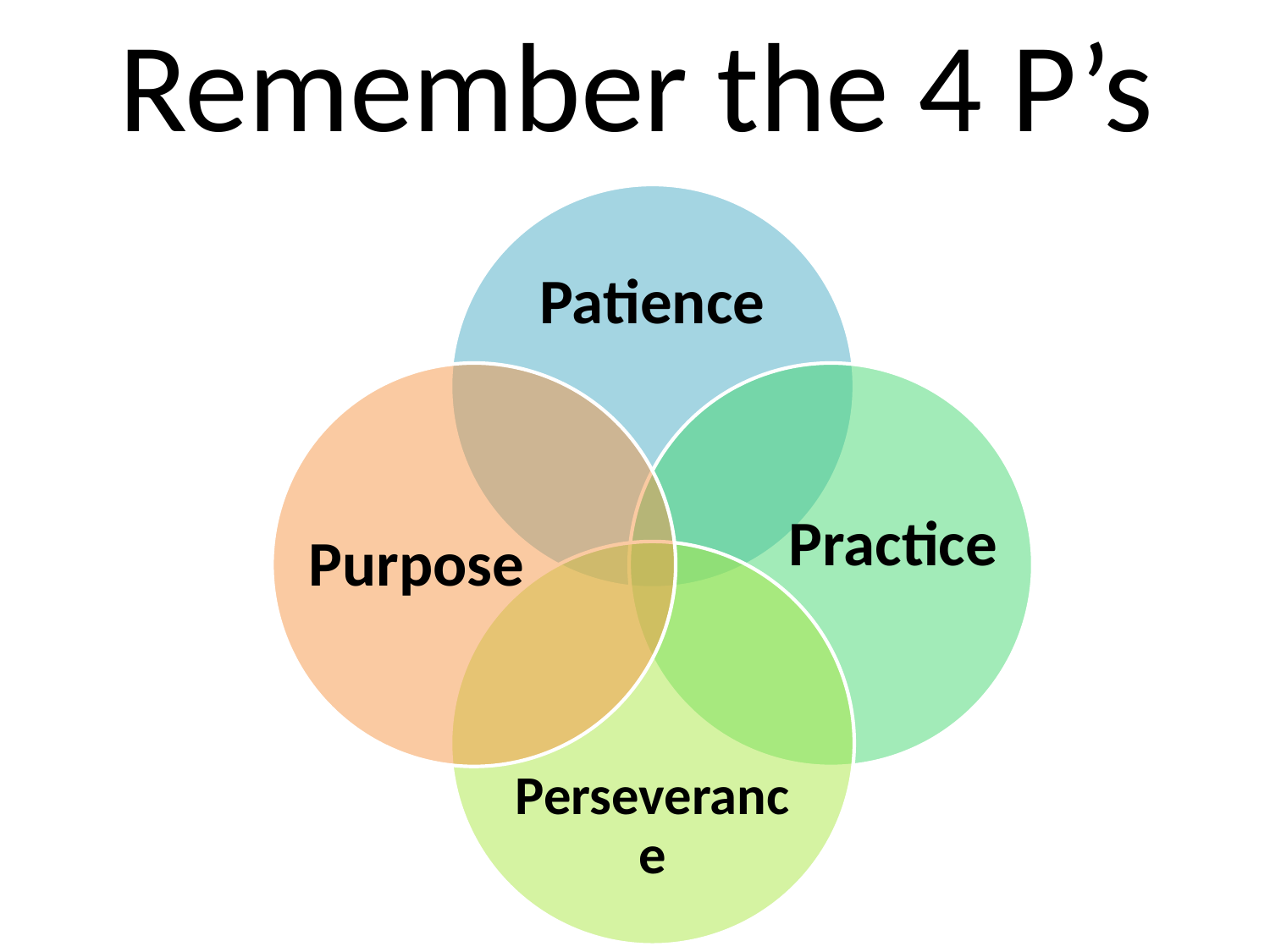

# Remember the 4 P’s
Patience

Perseverance

Practice
Purpose